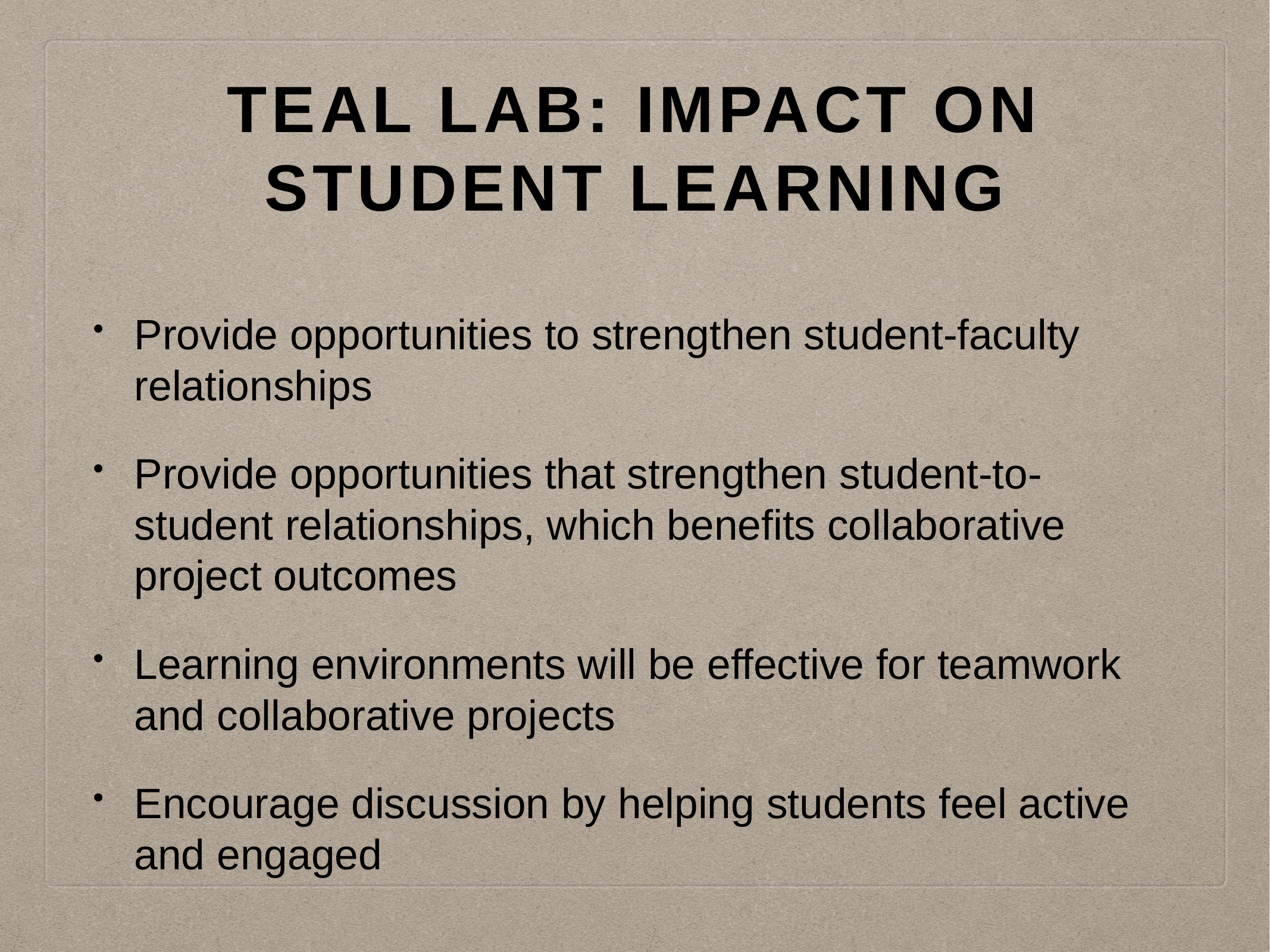

# TEAL LAB: impact on Student learning
Provide opportunities to strengthen student-faculty relationships
Provide opportunities that strengthen student-to-student relationships, which benefits collaborative project outcomes
Learning environments will be effective for teamwork and collaborative projects
Encourage discussion by helping students feel active and engaged